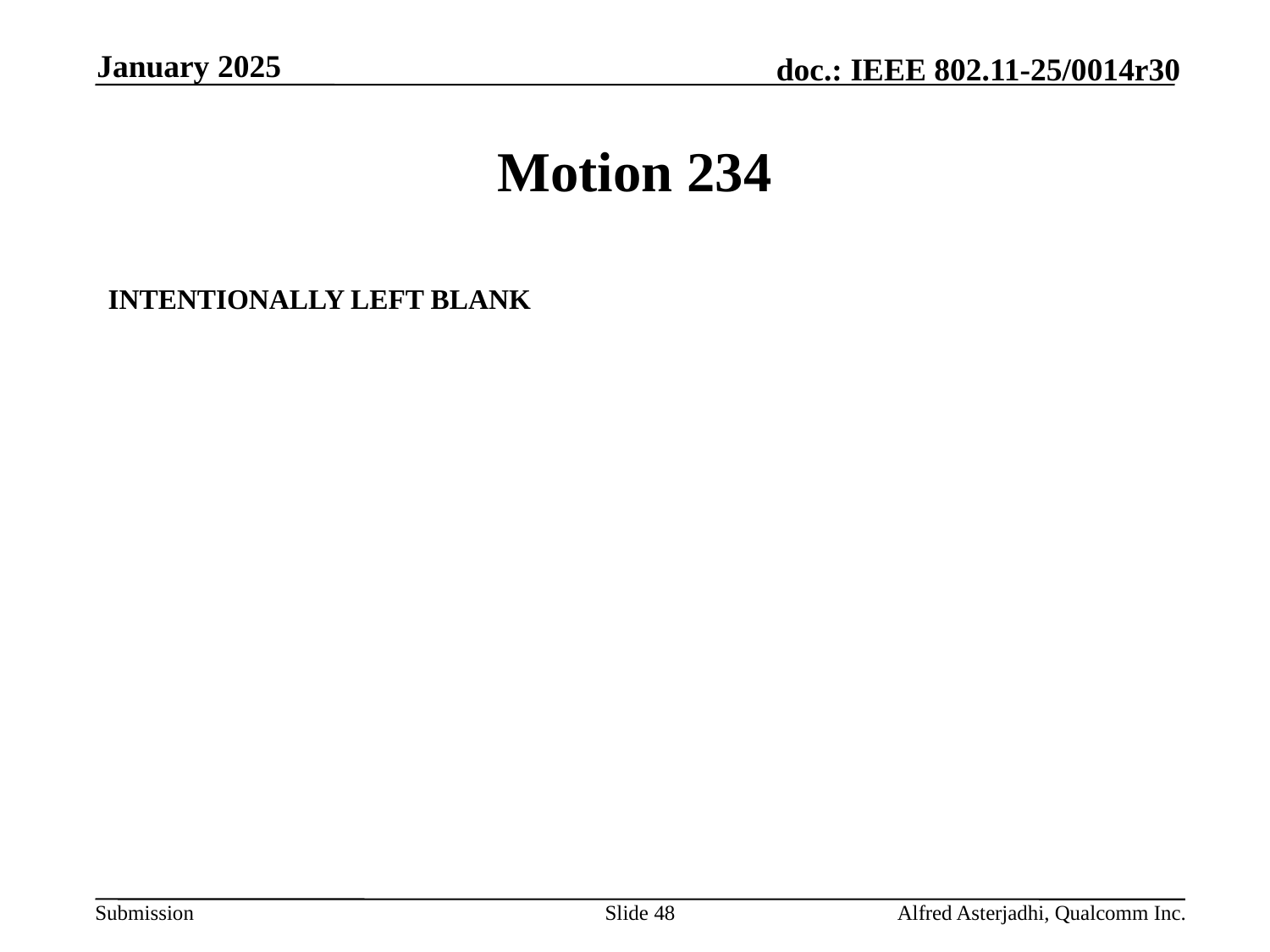

January 2025
# Motion 234
INTENTIONALLY LEFT BLANK

Slide 48
Alfred Asterjadhi, Qualcomm Inc.